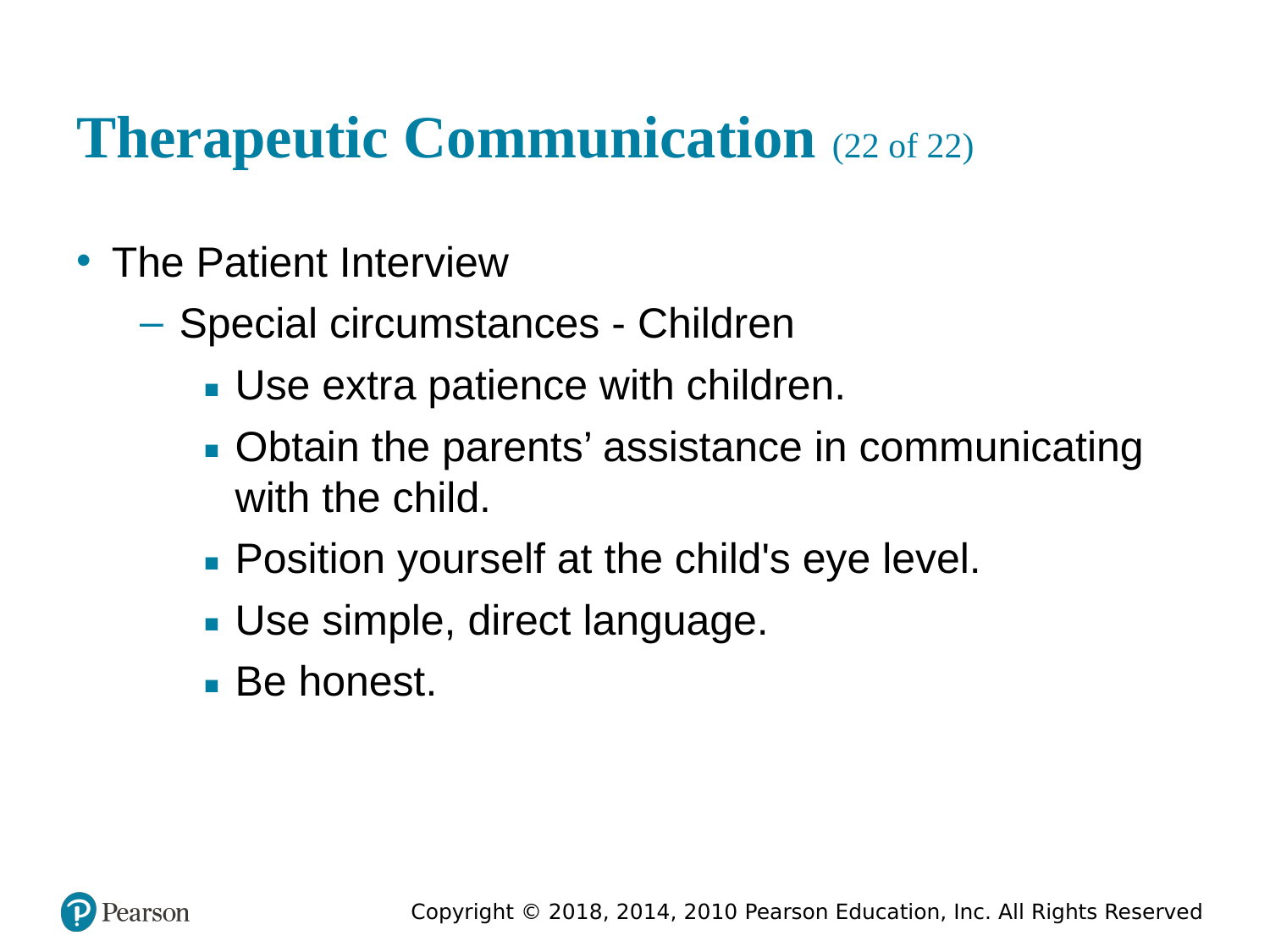

# Therapeutic Communication (22 of 22)
The Patient Interview
Special circumstances - Children
Use extra patience with children.
Obtain the parents’ assistance in communicating with the child.
Position yourself at the child's eye level.
Use simple, direct language.
Be honest.